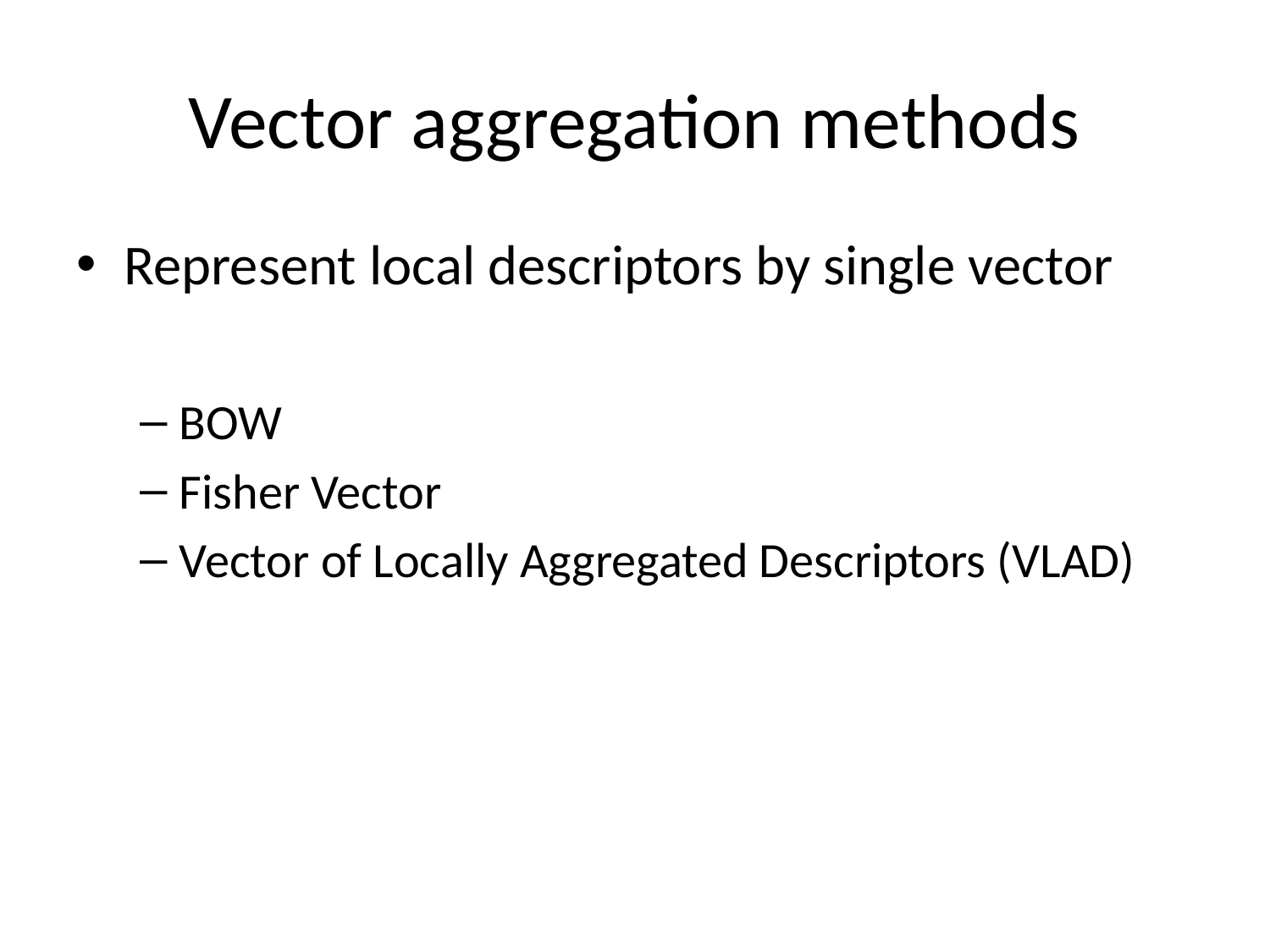

# Vector aggregation methods
Represent local descriptors by single vector

BOW
Fisher Vector
Vector of Locally Aggregated Descriptors (VLAD)